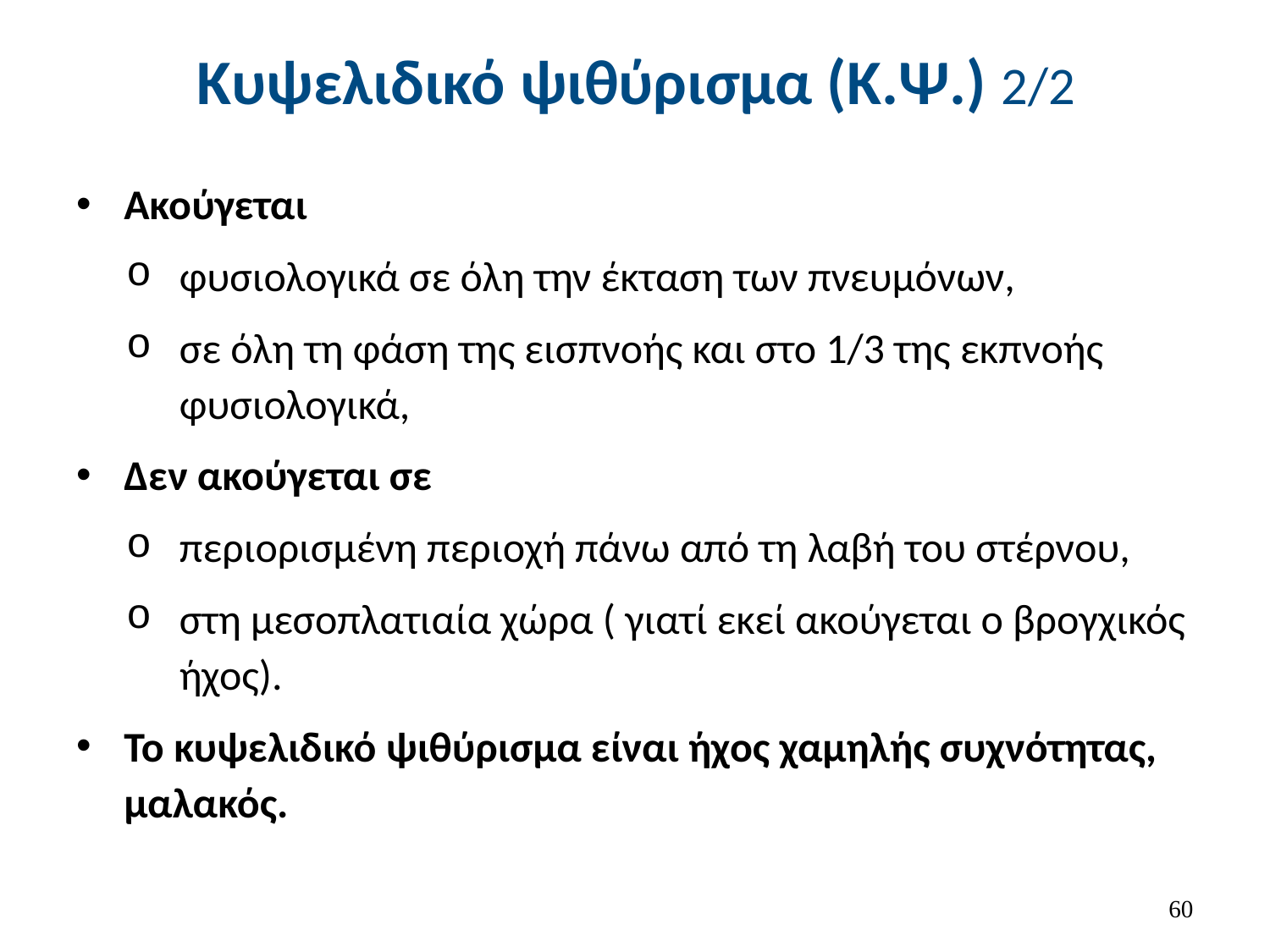

# Κυψελιδικό ψιθύρισμα (Κ.Ψ.) 2/2
Ακούγεται
φυσιολογικά σε όλη την έκταση των πνευμόνων,
σε όλη τη φάση της εισπνοής και στο 1/3 της εκπνοής φυσιολογικά,
Δεν ακούγεται σε
περιορισμένη περιοχή πάνω από τη λαβή του στέρνου,
στη μεσοπλατιαία χώρα ( γιατί εκεί ακούγεται ο βρογχικός ήχος).
Το κυψελιδικό ψιθύρισμα είναι ήχος χαμηλής συχνότητας, μαλακός.
60